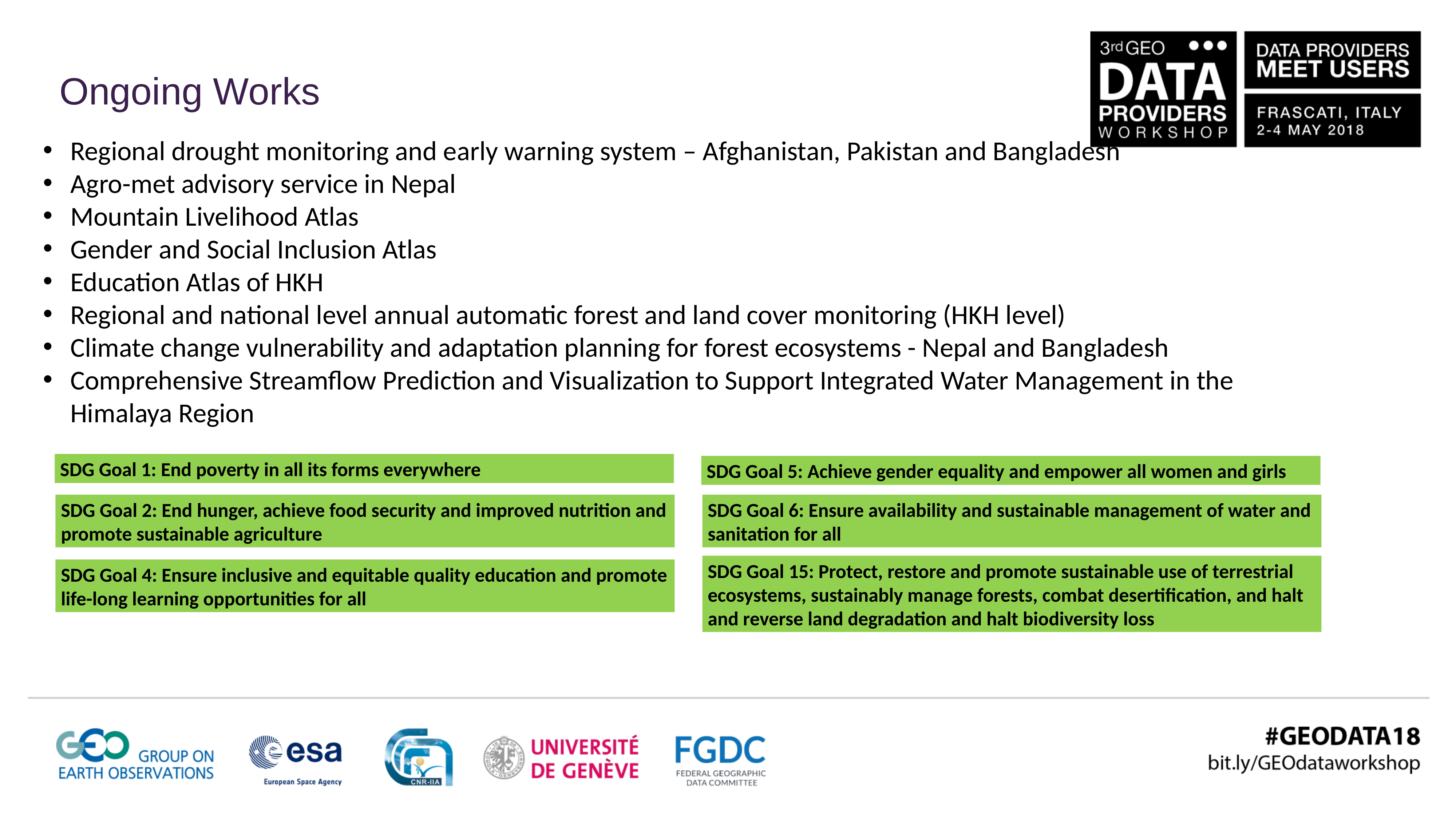

Ongoing Works
Regional drought monitoring and early warning system – Afghanistan, Pakistan and Bangladeshi
Agro-met advisory service in Nepal
Mountain Livelihood Atlas
Gender and Social Inclusion Atlas
Education Atlas of HKH
Regional and national level annual automatic forest and land cover monitoring (HKH level)
Climate change vulnerability and adaptation planning for forest ecosystems - Nepal and Bangladesh
Comprehensive Streamflow Prediction and Visualization to Support Integrated Water Management in the Himalaya Region

SDG Goal 1: End poverty in all its forms everywhere
SDG Goal 5: Achieve gender equality and empower all women and girls
SDG Goal 2: End hunger, achieve food security and improved nutrition and promote sustainable agriculture
SDG Goal 6: Ensure availability and sustainable management of water and sanitation for all
SDG Goal 15: Protect, restore and promote sustainable use of terrestrial
ecosystems, sustainably manage forests, combat desertification, and halt
and reverse land degradation and halt biodiversity loss
SDG Goal 4: Ensure inclusive and equitable quality education and promote life-long learning opportunities for all